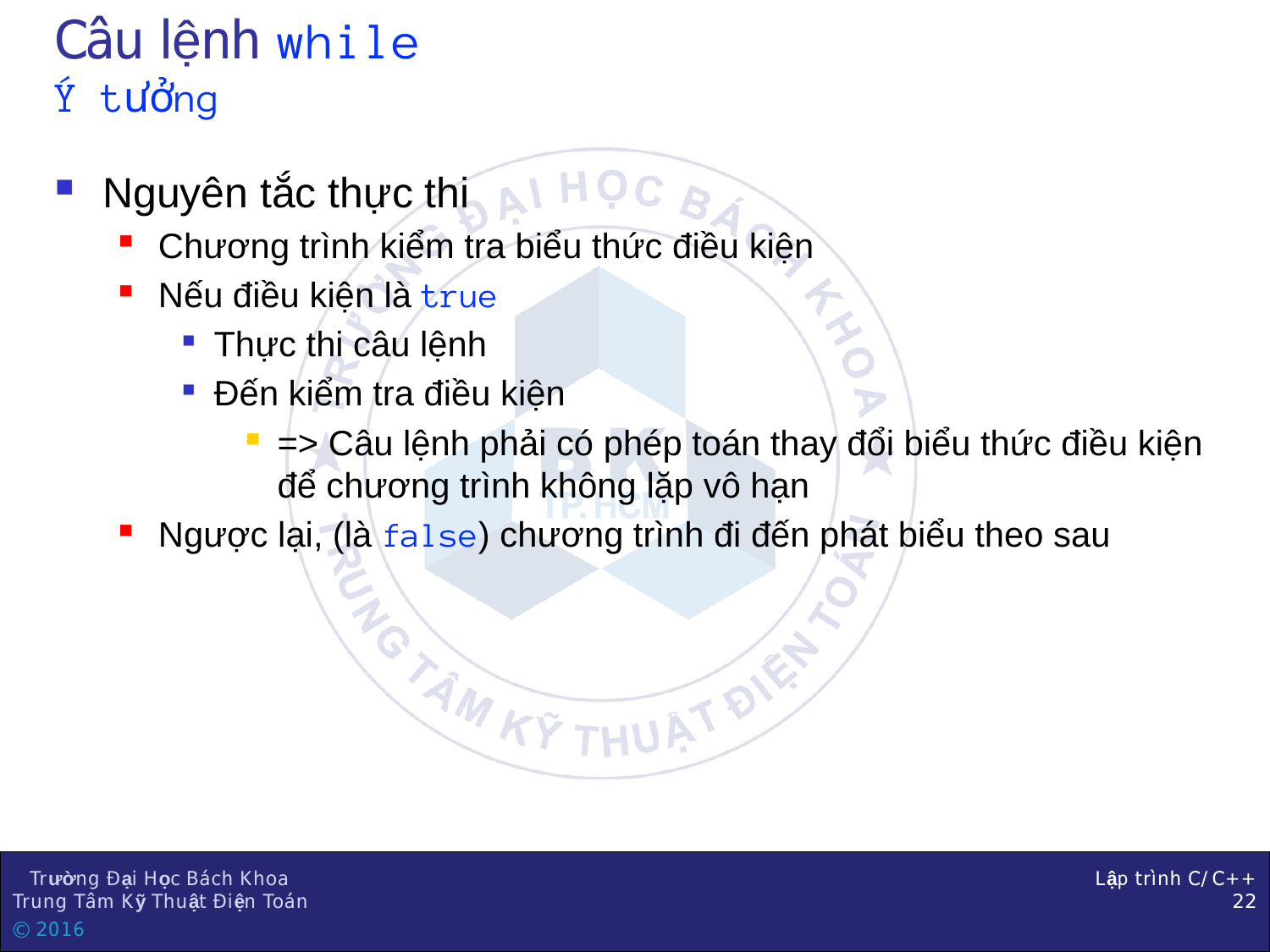

# Câu lệnh while Ý tưởng
Nguyên tắc thực thi
Chương trình kiểm tra biểu thức điều kiện
Nếu điều kiện là true
Thực thi câu lệnh
Đến kiểm tra điều kiện
=> Câu lệnh phải có phép toán thay đổi biểu thức điều kiện để chương trình không lặp vô hạn
Ngược lại, (là false) chương trình đi đến phát biểu theo sau